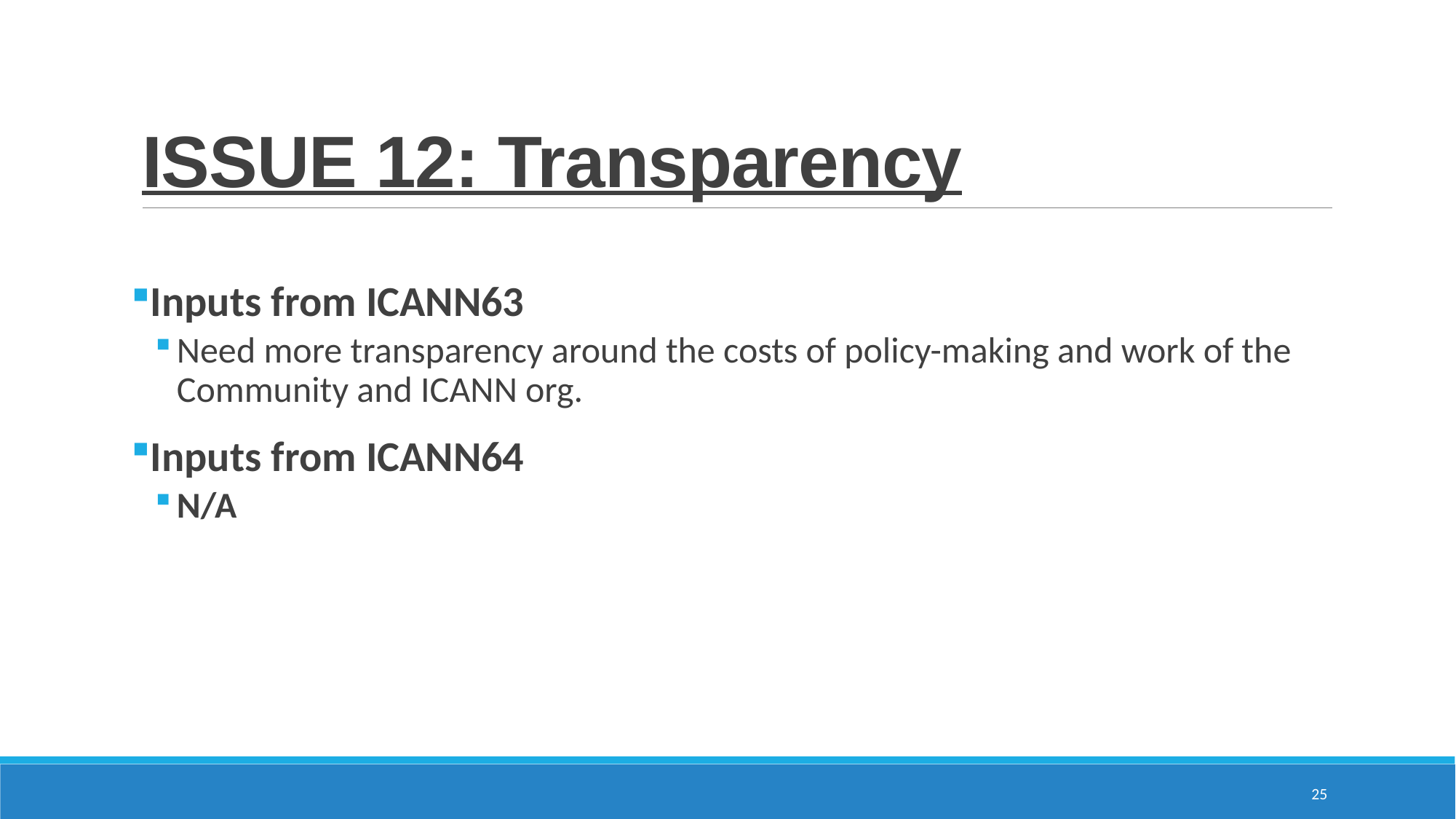

# ISSUE 12: Transparency

Inputs from ICANN63
Need more transparency around the costs of policy-making and work of the Community and ICANN org.
Inputs from ICANN64
N/A

25